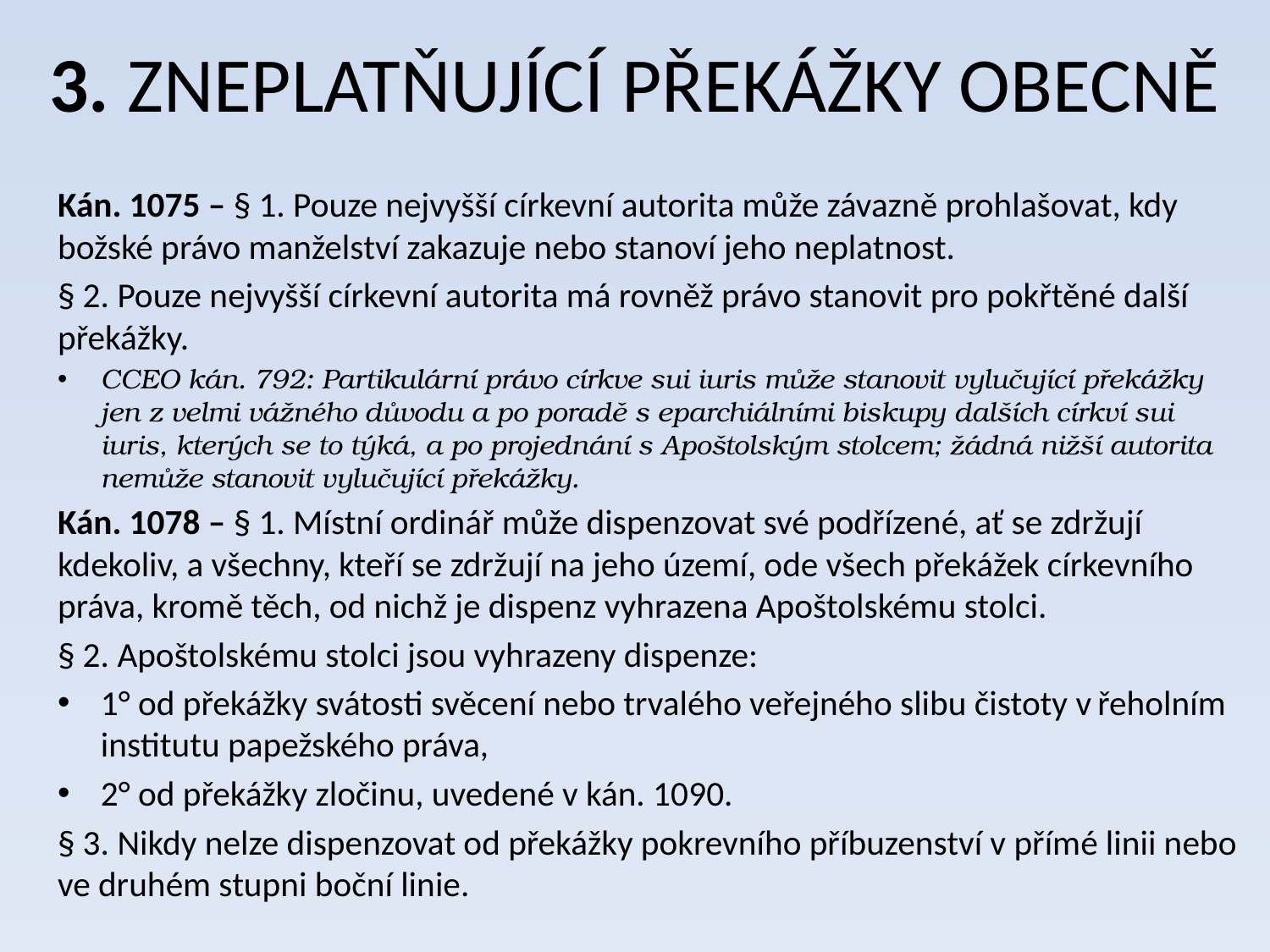

# 3. ZNEPLATŇUJÍCÍ PŘEKÁŽKY OBECNĚ
Kán. 1075 – § 1. Pouze nejvyšší církevní autorita může závazně prohlašovat, kdy božské právo manželství zakazuje nebo stanoví jeho neplatnost.
§ 2. Pouze nejvyšší církevní autorita má rovněž právo stanovit pro pokřtěné další překážky.
CCEO kán. 792: Partikulární právo církve sui iuris může stanovit vylučující překážky jen z velmi vážného důvodu a po poradě s eparchiálními biskupy dalších církví sui iuris, kterých se to týká, a po projednání s Apoštolským stolcem; žádná nižší autorita nemůže stanovit vylučující překážky.
Kán. 1078 – § 1. Místní ordinář může dispenzovat své podřízené, ať se zdržují kdekoliv, a všechny, kteří se zdržují na jeho území, ode všech překážek církevního práva, kromě těch, od nichž je dispenz vyhrazena Apoštolskému stolci.
§ 2. Apoštolskému stolci jsou vyhrazeny dispenze:
1° od překážky svátosti svěcení nebo trvalého veřejného slibu čistoty v řeholním institutu papežského práva,
2° od překážky zločinu, uvedené v kán. 1090.
§ 3. Nikdy nelze dispenzovat od překážky pokrevního příbuzenství v přímé linii nebo ve druhém stupni boční linie.